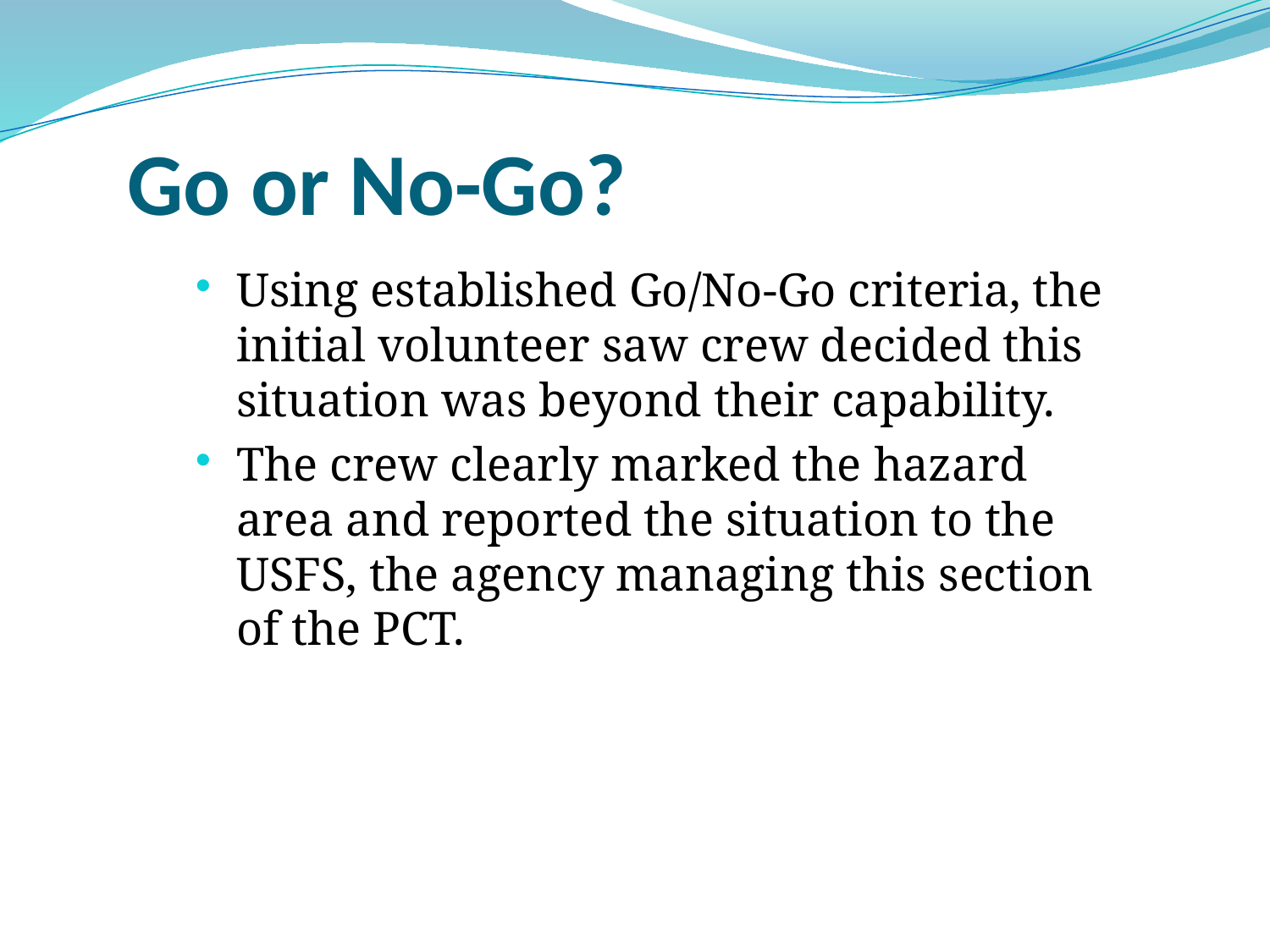

# Go or No-Go?
Using established Go/No-Go criteria, the initial volunteer saw crew decided this situation was beyond their capability.
The crew clearly marked the hazard area and reported the situation to the USFS, the agency managing this section of the PCT.